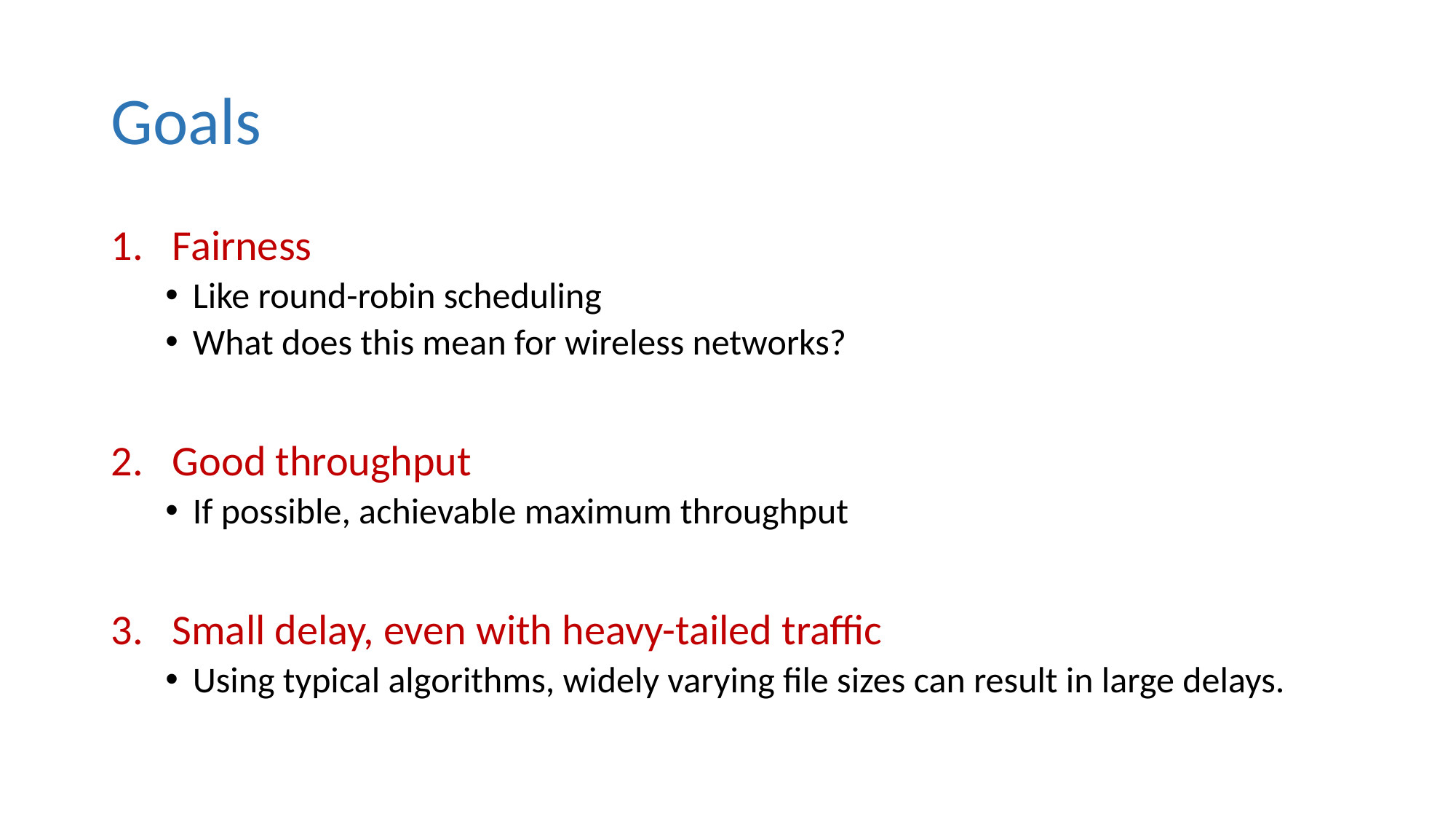

# Goals
Fairness
Like round-robin scheduling
What does this mean for wireless networks?

Good throughput
If possible, achievable maximum throughput

Small delay, even with heavy-tailed traffic
Using typical algorithms, widely varying file sizes can result in large delays.